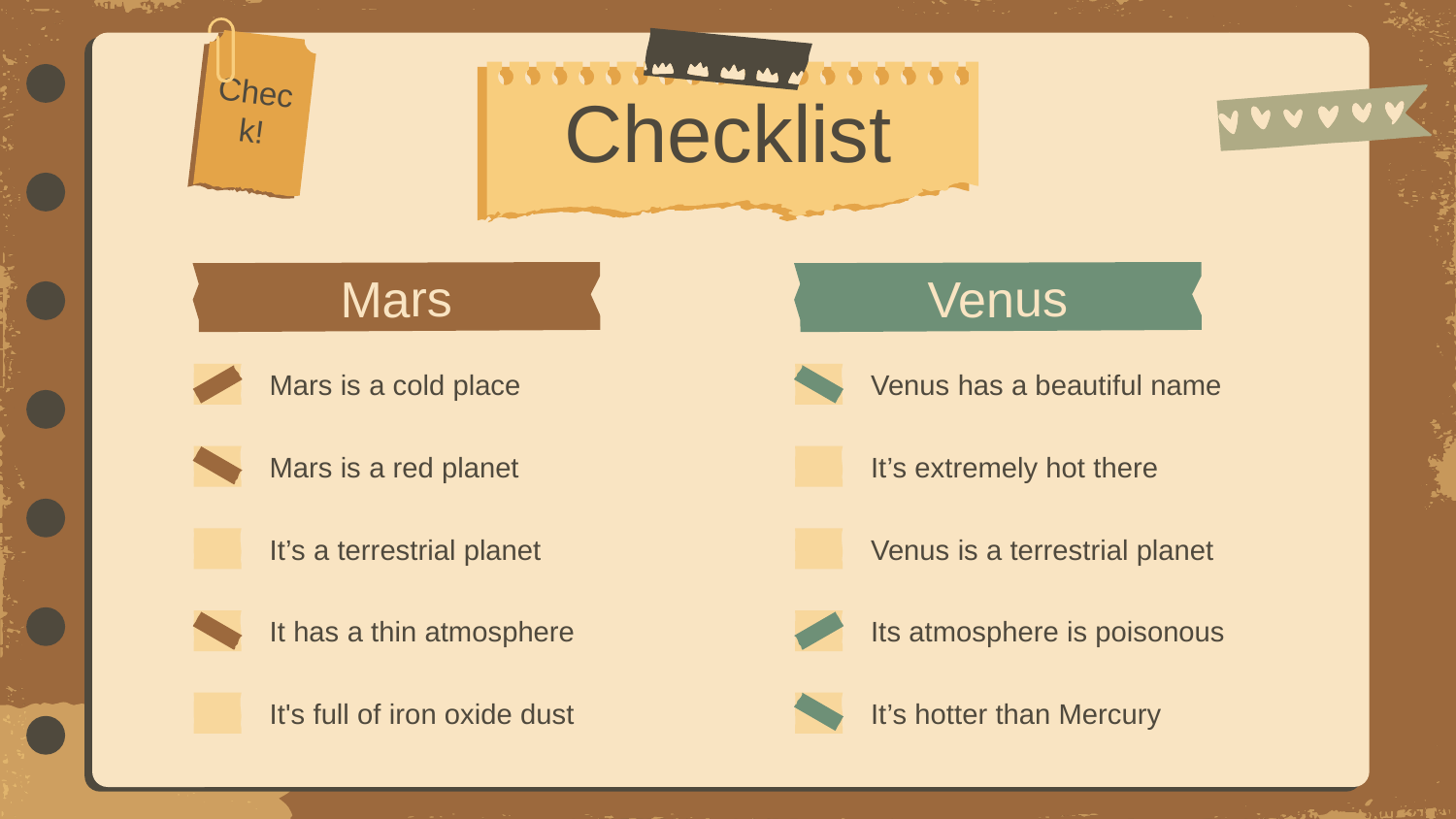

Check!

# Checklist
Mars
Venus
Mars is a cold place
Venus has a beautiful name

Mars is a red planet
It’s extremely hot there

It’s a terrestrial planet
Venus is a terrestrial planet

It has a thin atmosphere
Its atmosphere is poisonous

It's full of iron oxide dust
It’s hotter than Mercury